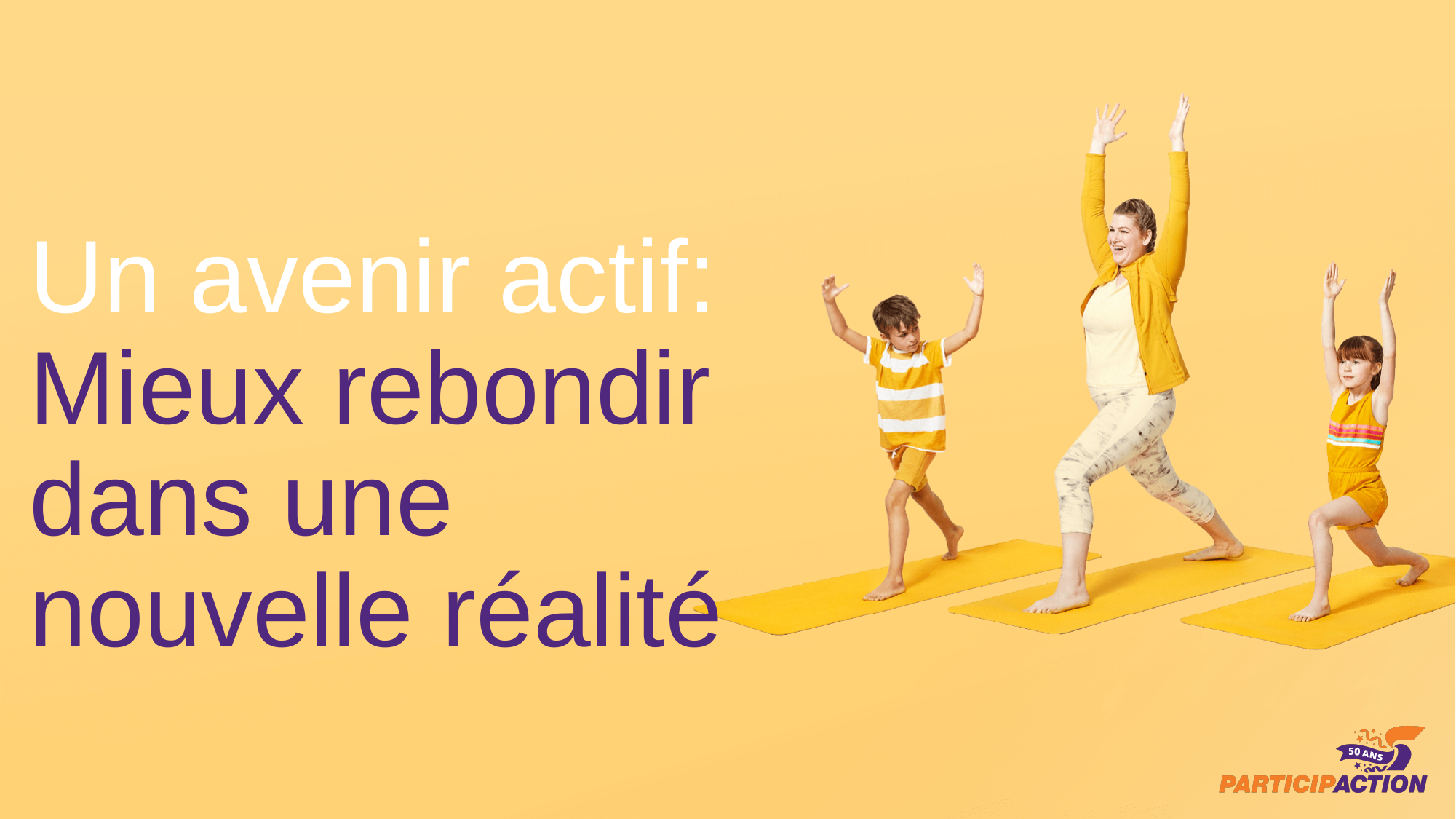

# Un avenir actif: Mieux rebondir dans une nouvelle réalité